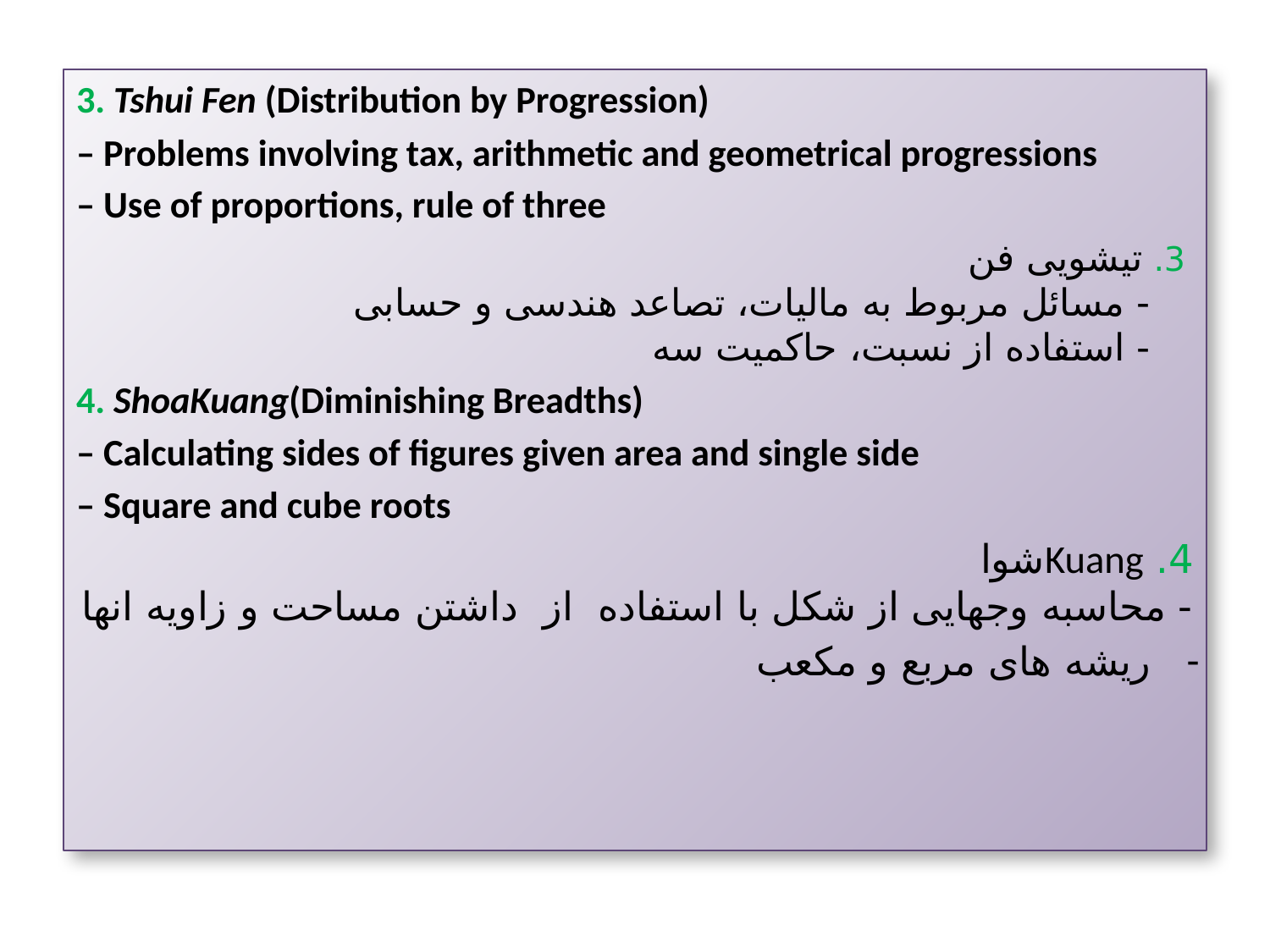

3. Tshui Fen (Distribution by Progression)
– Problems involving tax, arithmetic and geometrical progressions
– Use of proportions, rule of three
 3. تیشویی فن
- مسائل مربوط به مالیات، تصاعد هندسی و حسابی
- استفاده از نسبت، حاکمیت سه
4. ShoaKuang(Diminishing Breadths)
– Calculating sides of figures given area and single side
– Square and cube roots
4. Kuangشوا
- محاسبه وجهایی از شکل با استفاده  از  داشتن مساحت و زاویه انها
ریشه های مربع و مکعب